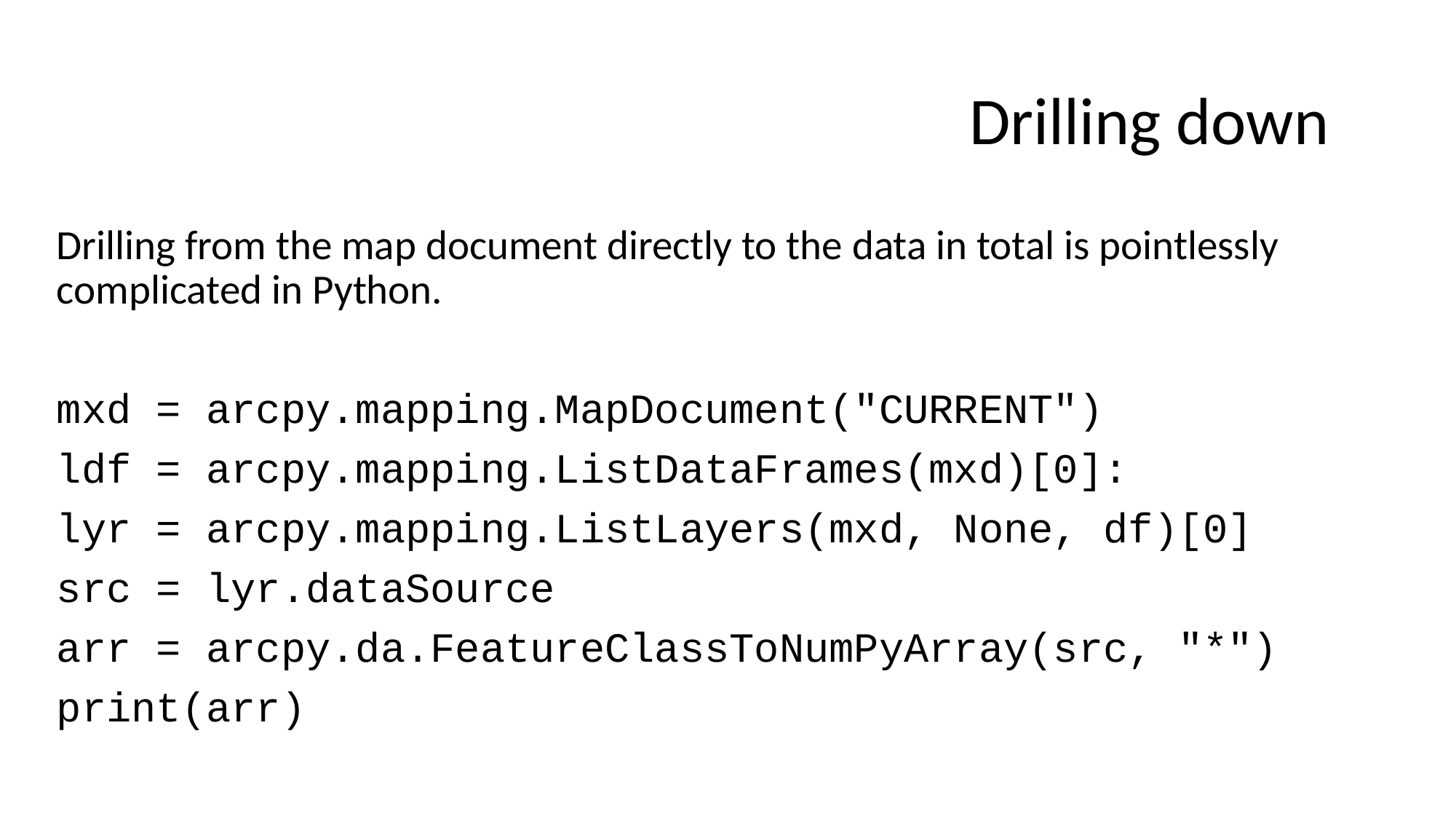

# Drilling down
Drilling from the map document directly to the data in total is pointlessly complicated in Python.

mxd = arcpy.mapping.MapDocument("CURRENT")
ldf = arcpy.mapping.ListDataFrames(mxd)[0]:
lyr = arcpy.mapping.ListLayers(mxd, None, df)[0]
src = lyr.dataSource
arr = arcpy.da.FeatureClassToNumPyArray(src, "*")
print(arr)